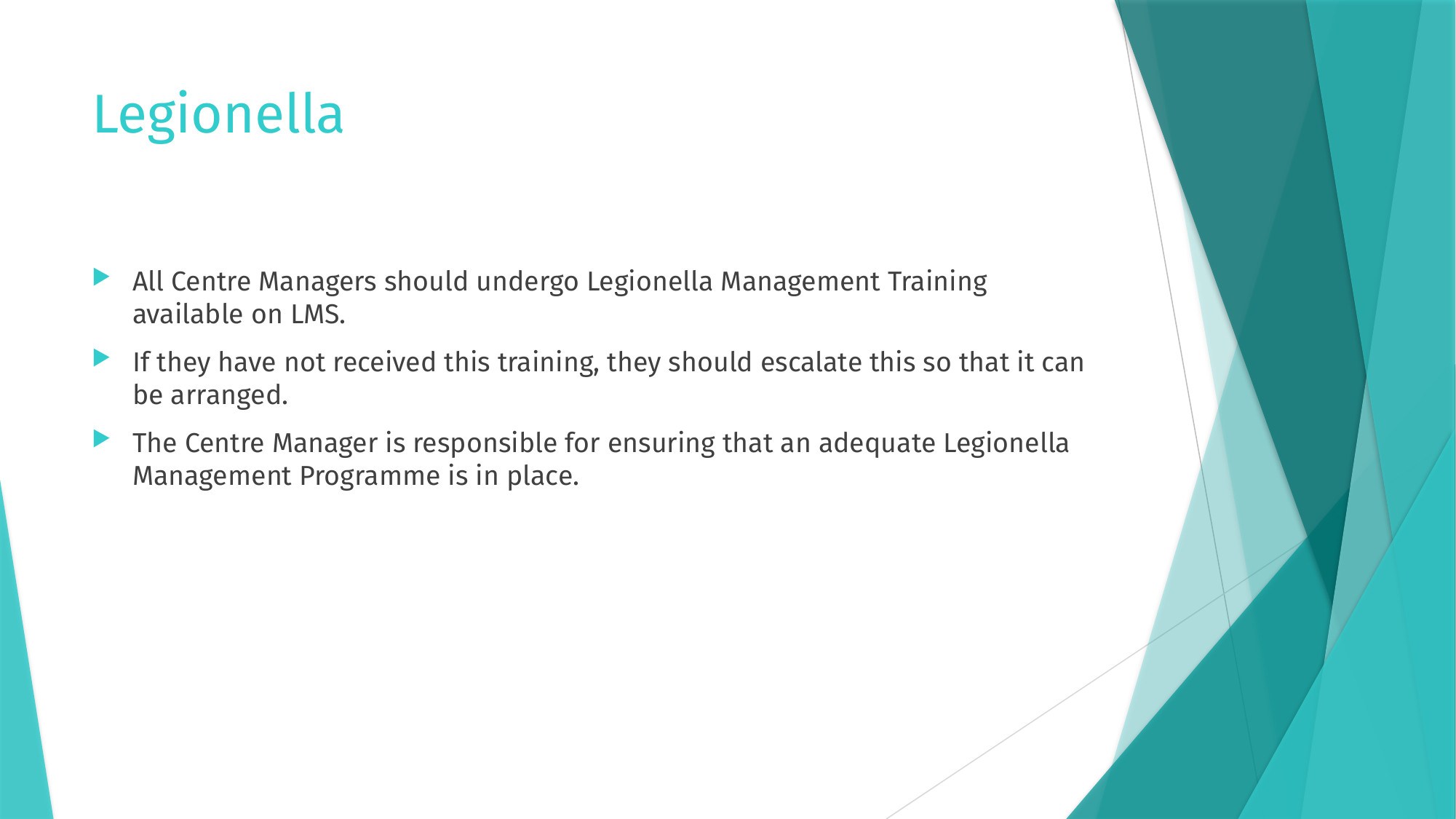

# Legionella
All Centre Managers should undergo Legionella Management Training available on LMS.
If they have not received this training, they should escalate this so that it can be arranged.
The Centre Manager is responsible for ensuring that an adequate Legionella Management Programme is in place.